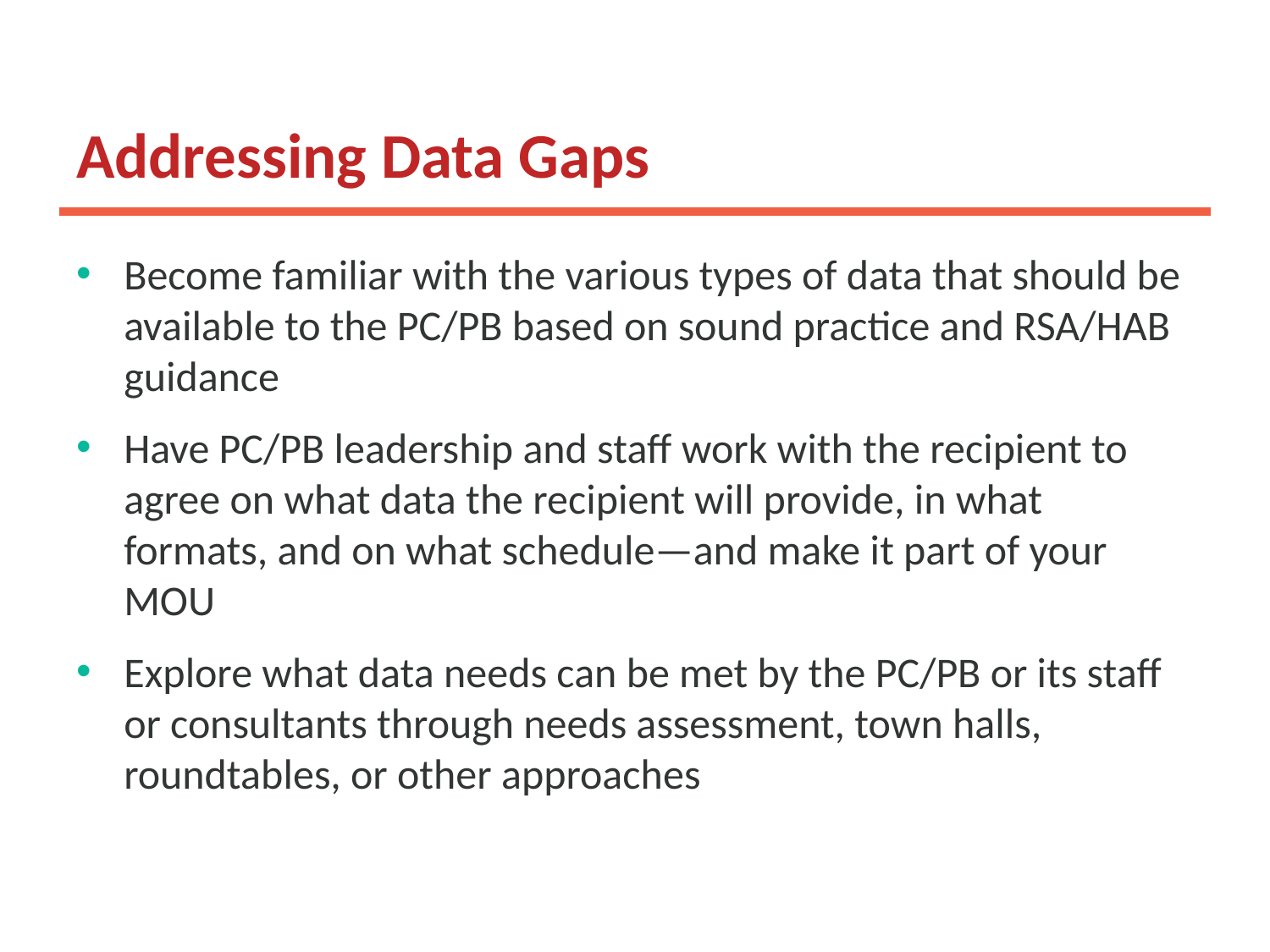

# Addressing Data Gaps
Become familiar with the various types of data that should be available to the PC/PB based on sound practice and RSA/HAB guidance
Have PC/PB leadership and staff work with the recipient to agree on what data the recipient will provide, in what formats, and on what schedule—and make it part of your MOU
Explore what data needs can be met by the PC/PB or its staff or consultants through needs assessment, town halls, roundtables, or other approaches